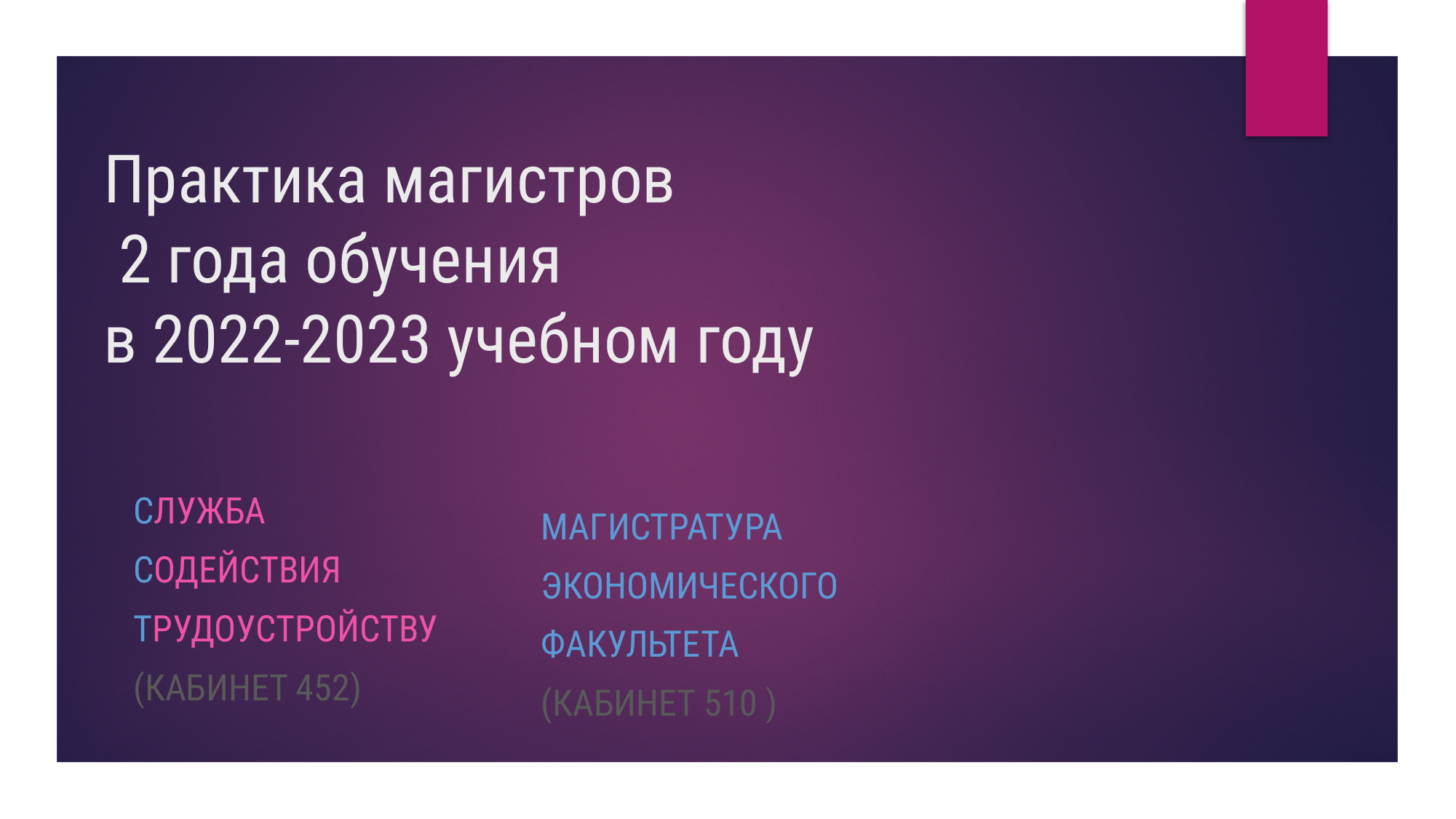

# Практика магистров 2 года обучения в 2022-2023 учебном году
Служба
Содействия
Трудоустройству
(кабинет 452)
МАГИСТРАТУРА
ЭКОНОМИЧЕСКОГО
ФАКУЛЬТЕТА
(кабинет 510 )